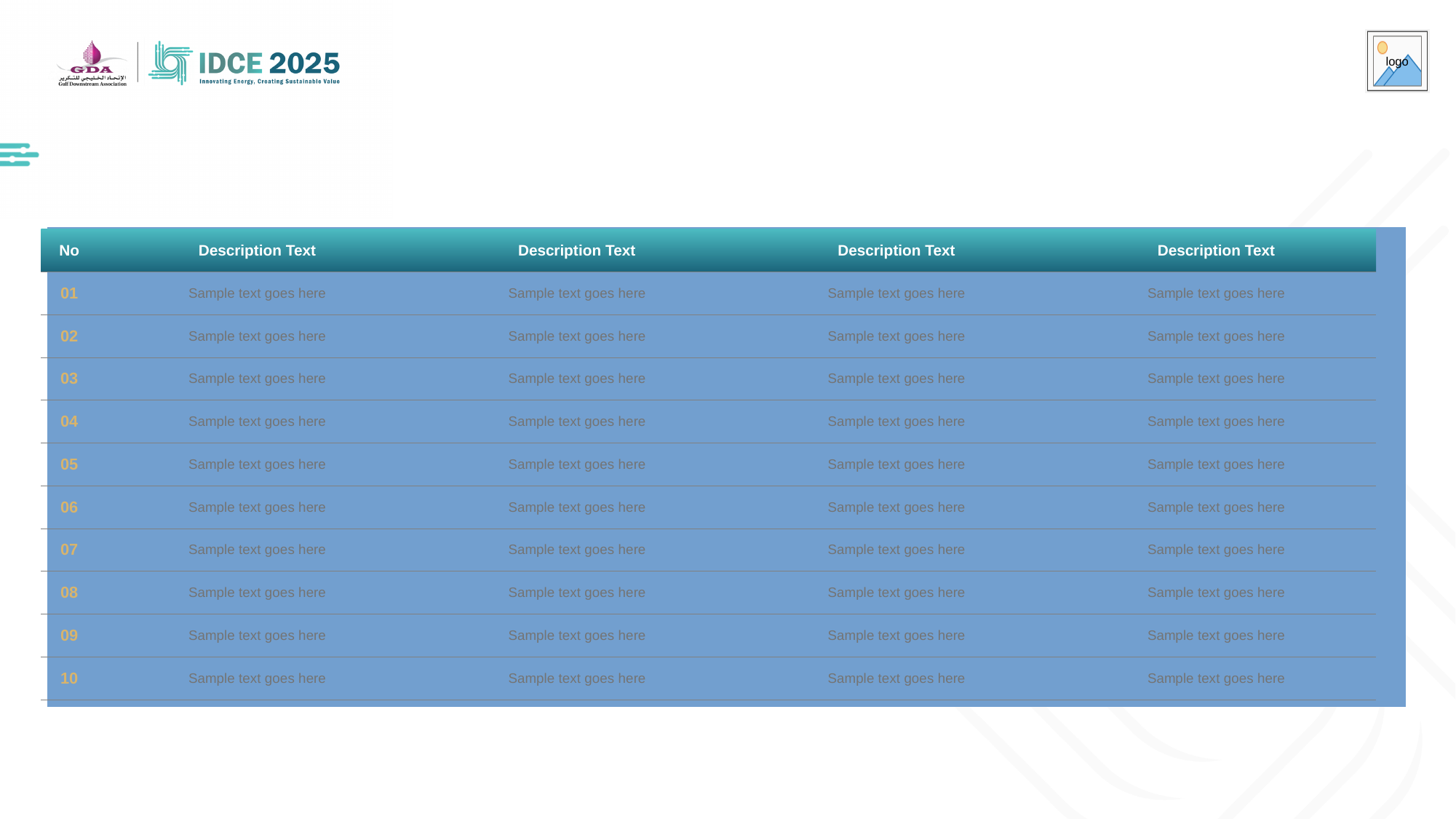

#

| No | Description Text | Description Text | Description Text | Description Text |
| --- | --- | --- | --- | --- |
| 01 | Sample text goes here | Sample text goes here | Sample text goes here | Sample text goes here |
| 02 | Sample text goes here | Sample text goes here | Sample text goes here | Sample text goes here |
| 03 | Sample text goes here | Sample text goes here | Sample text goes here | Sample text goes here |
| 04 | Sample text goes here | Sample text goes here | Sample text goes here | Sample text goes here |
| 05 | Sample text goes here | Sample text goes here | Sample text goes here | Sample text goes here |
| 06 | Sample text goes here | Sample text goes here | Sample text goes here | Sample text goes here |
| 07 | Sample text goes here | Sample text goes here | Sample text goes here | Sample text goes here |
| 08 | Sample text goes here | Sample text goes here | Sample text goes here | Sample text goes here |
| 09 | Sample text goes here | Sample text goes here | Sample text goes here | Sample text goes here |
| 10 | Sample text goes here | Sample text goes here | Sample text goes here | Sample text goes here |